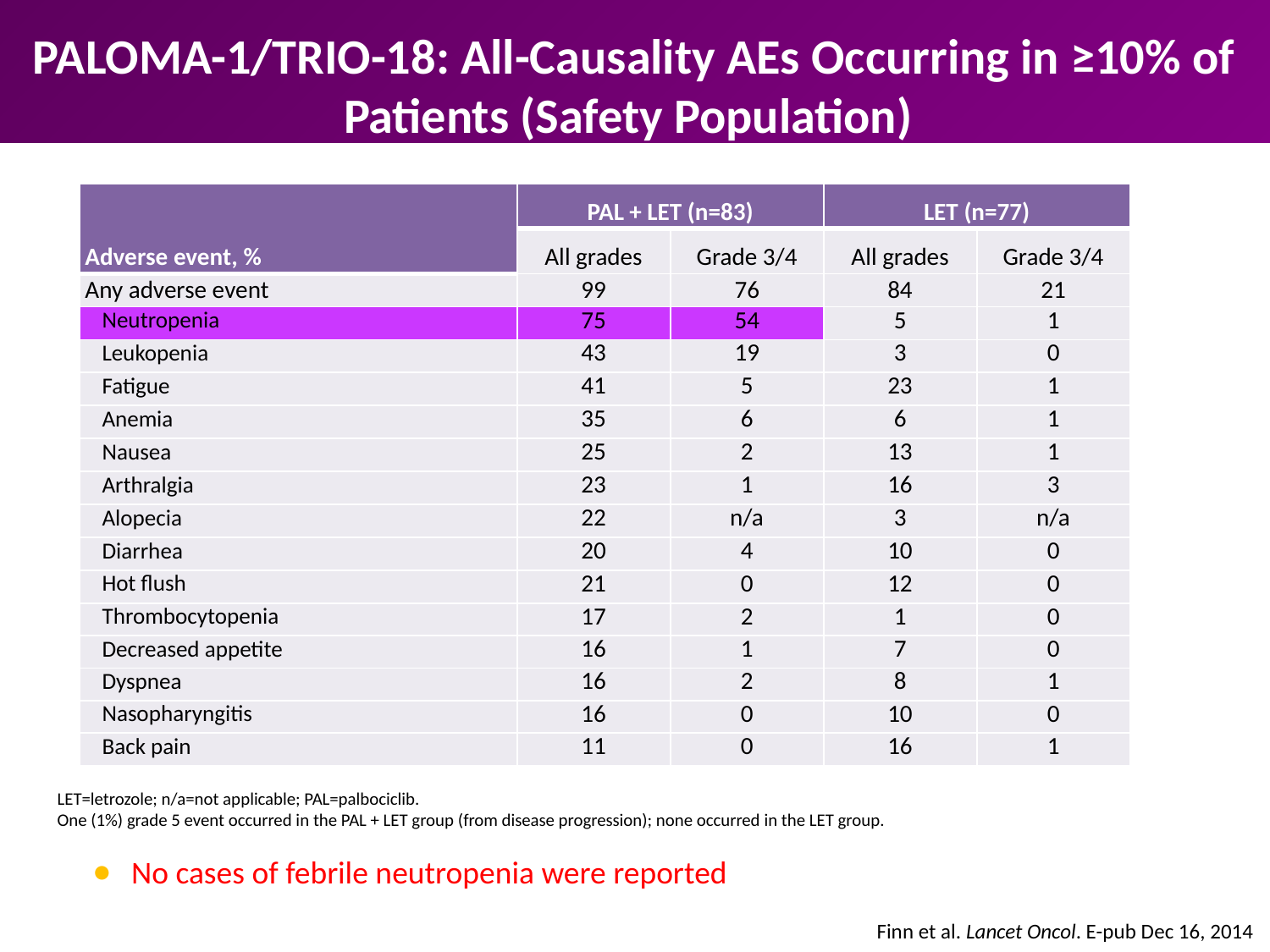

# PALOMA-1/TRIO-18: All-Causality AEs Occurring in ≥10% of Patients (Safety Population)
| Adverse event, % | PAL + LET (n=83) |  | LET (n=77) |  |
| --- | --- | --- | --- | --- |
|  | All grades | Grade 3/4 | All grades | Grade 3/4 |
| Any adverse event | 99 | 76 | 84 | 21 |
| Neutropenia | 75 | 54 | 5 | 1 |
| Leukopenia | 43 | 19 | 3 | 0 |
| Fatigue | 41 | 5 | 23 | 1 |
| Anemia | 35 | 6 | 6 | 1 |
| Nausea | 25 | 2 | 13 | 1 |
| Arthralgia | 23 | 1 | 16 | 3 |
| Alopecia | 22 | n/a | 3 | n/a |
| Diarrhea | 20 | 4 | 10 | 0 |
| Hot flush | 21 | 0 | 12 | 0 |
| Thrombocytopenia | 17 | 2 | 1 | 0 |
| Decreased appetite | 16 | 1 | 7 | 0 |
| Dyspnea | 16 | 2 | 8 | 1 |
| Nasopharyngitis | 16 | 0 | 10 | 0 |
| Back pain | 11 | 0 | 16 | 1 |
LET=letrozole; n/a=not applicable; PAL=palbociclib.
One (1%) grade 5 event occurred in the PAL + LET group (from disease progression); none occurred in the LET group.
 No cases of febrile neutropenia were reported
Finn et al. Lancet Oncol. E-pub Dec 16, 2014